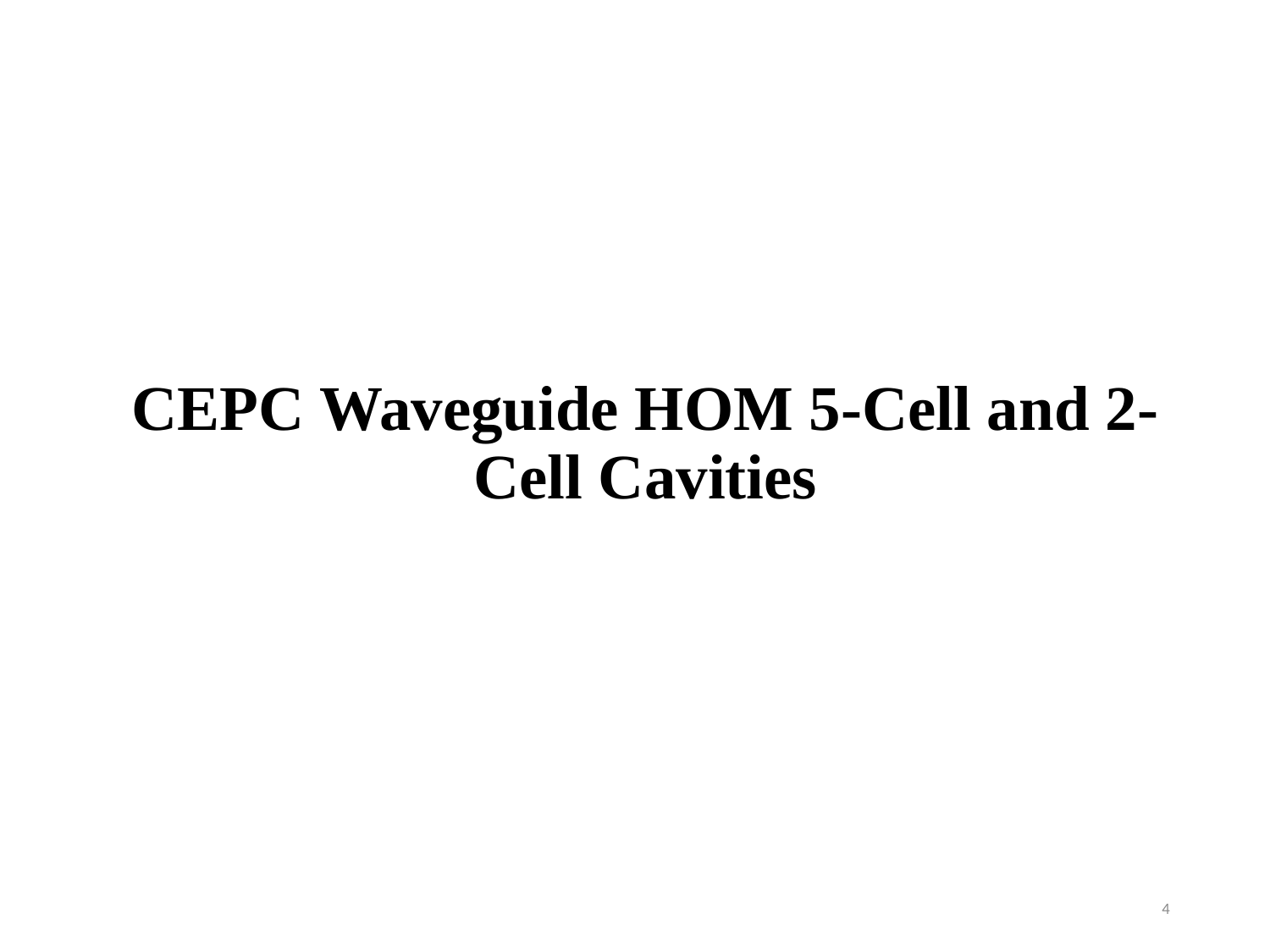

# CEPC Waveguide HOM 5-Cell and 2-Cell Cavities
4